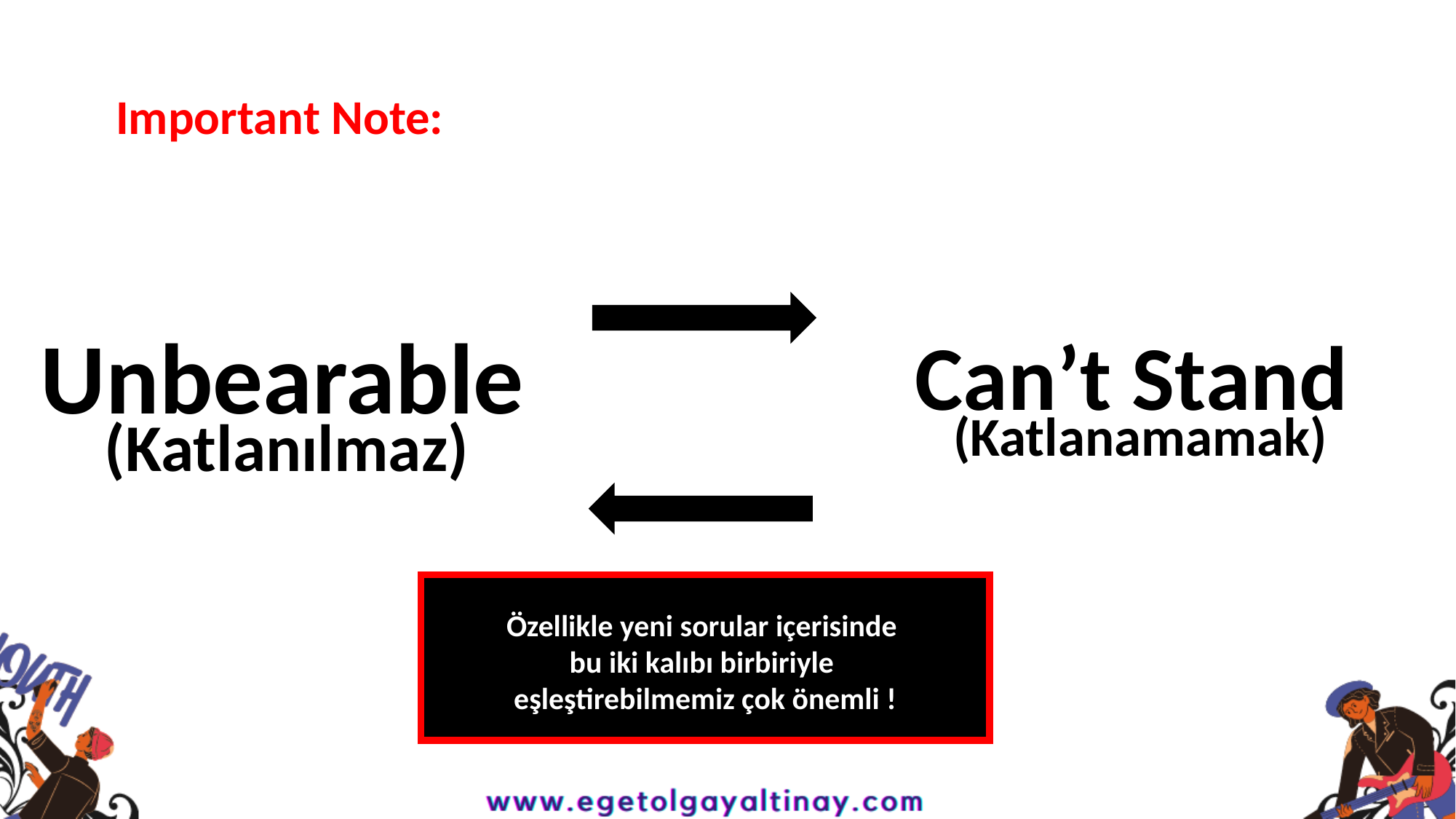

Important Note:

Unbearable
Can’t Stand
(Katlanamamak)
(Katlanılmaz)

Özellikle yeni sorular içerisinde
bu iki kalıbı birbiriyle
eşleştirebilmemiz çok önemli !